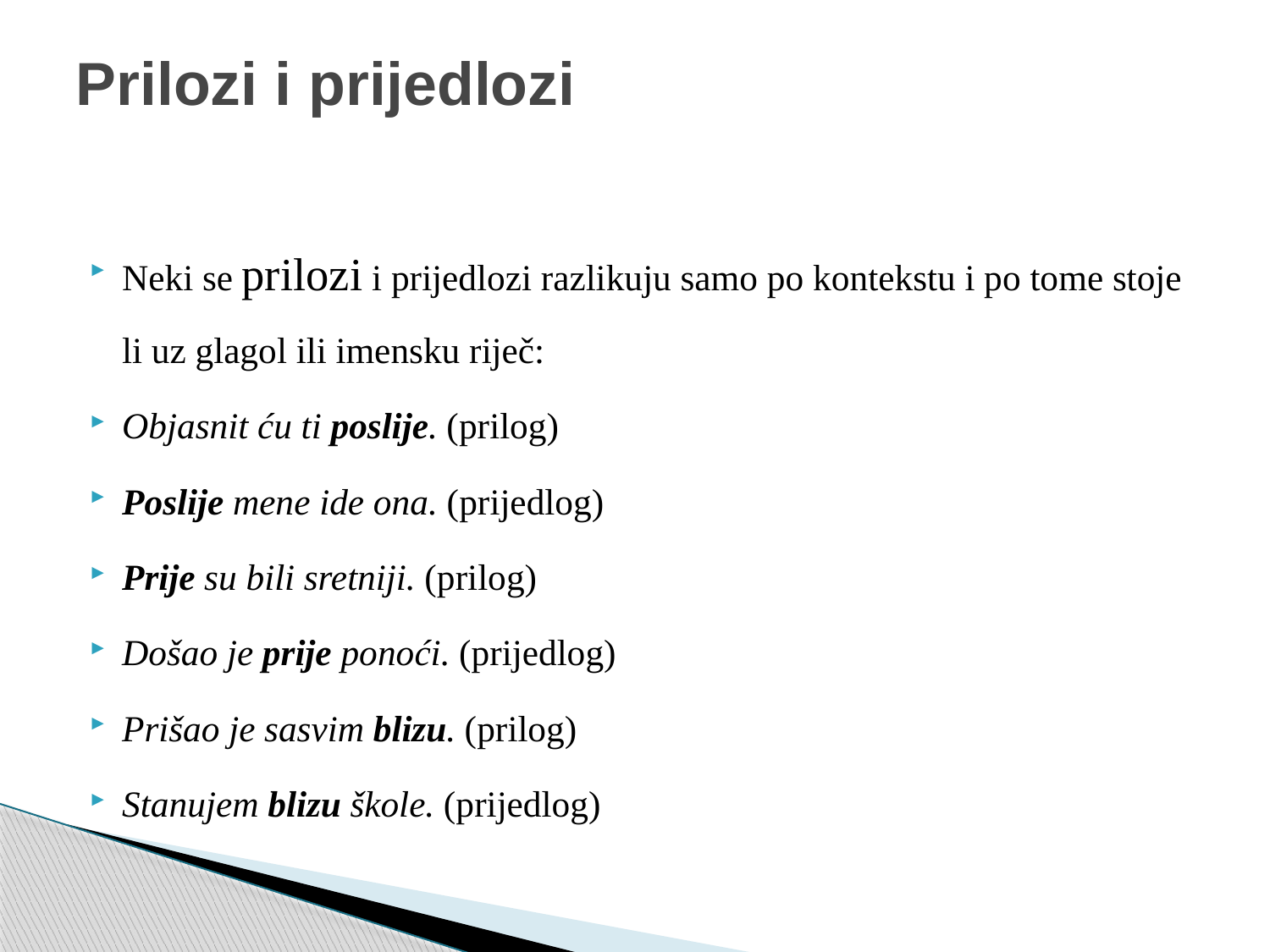

# Prilozi i prijedlozi
Neki se prilozi i prijedlozi razlikuju samo po kontekstu i po tome stoje li uz glagol ili imensku riječ:
Objasnit ću ti poslije. (prilog)
Poslije mene ide ona. (prijedlog)
Prije su bili sretniji. (prilog)
Došao je prije ponoći. (prijedlog)
Prišao je sasvim blizu. (prilog)
Stanujem blizu škole. (prijedlog)